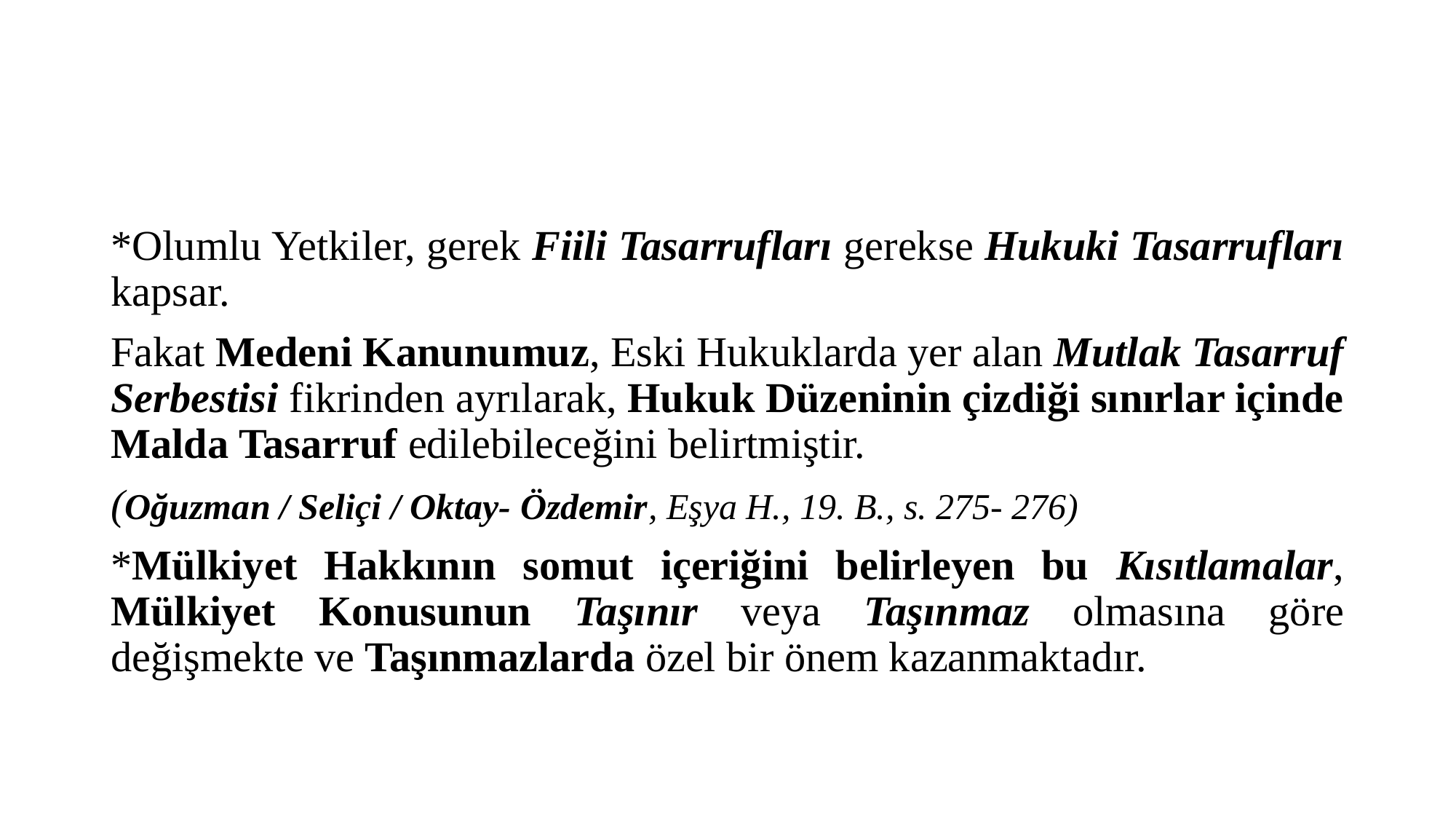

#
*Olumlu Yetkiler, gerek Fiili Tasarrufları gerekse Hukuki Tasarrufları kapsar.
Fakat Medeni Kanunumuz, Eski Hukuklarda yer alan Mutlak Tasarruf Serbestisi fikrinden ayrılarak, Hukuk Düzeninin çizdiği sınırlar içinde Malda Tasarruf edilebileceğini belirtmiştir.
(Oğuzman / Seliçi / Oktay- Özdemir, Eşya H., 19. B., s. 275- 276)
*Mülkiyet Hakkının somut içeriğini belirleyen bu Kısıtlamalar, Mülkiyet Konusunun Taşınır veya Taşınmaz olmasına göre değişmekte ve Taşınmazlarda özel bir önem kazanmaktadır.